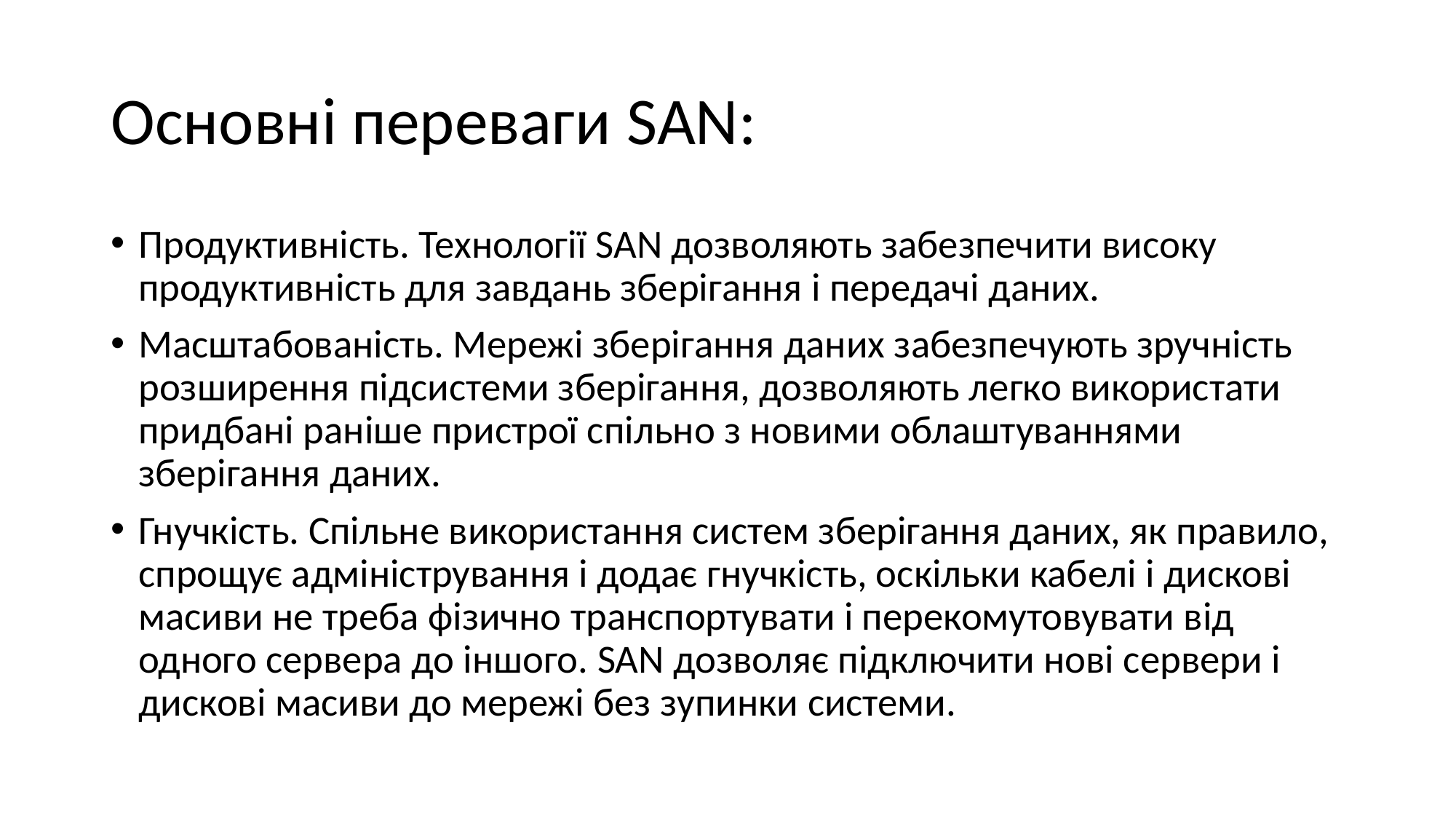

# Основні переваги SAN:
Продуктивність. Технології SAN дозволяють забезпечити високу продуктивність для завдань зберігання і передачі даних.
Масштабованість. Мережі зберігання даних забезпечують зручність розширення підсистеми зберігання, дозволяють легко використати придбані раніше пристрої спільно з новими облаштуваннями зберігання даних.
Гнучкість. Спільне використання систем зберігання даних, як правило, спрощує адміністрування і додає гнучкість, оскільки кабелі і дискові масиви не треба фізично транспортувати і перекомутовувати від одного сервера до іншого. SAN дозволяє підключити нові сервери і дискові масиви до мережі без зупинки системи.